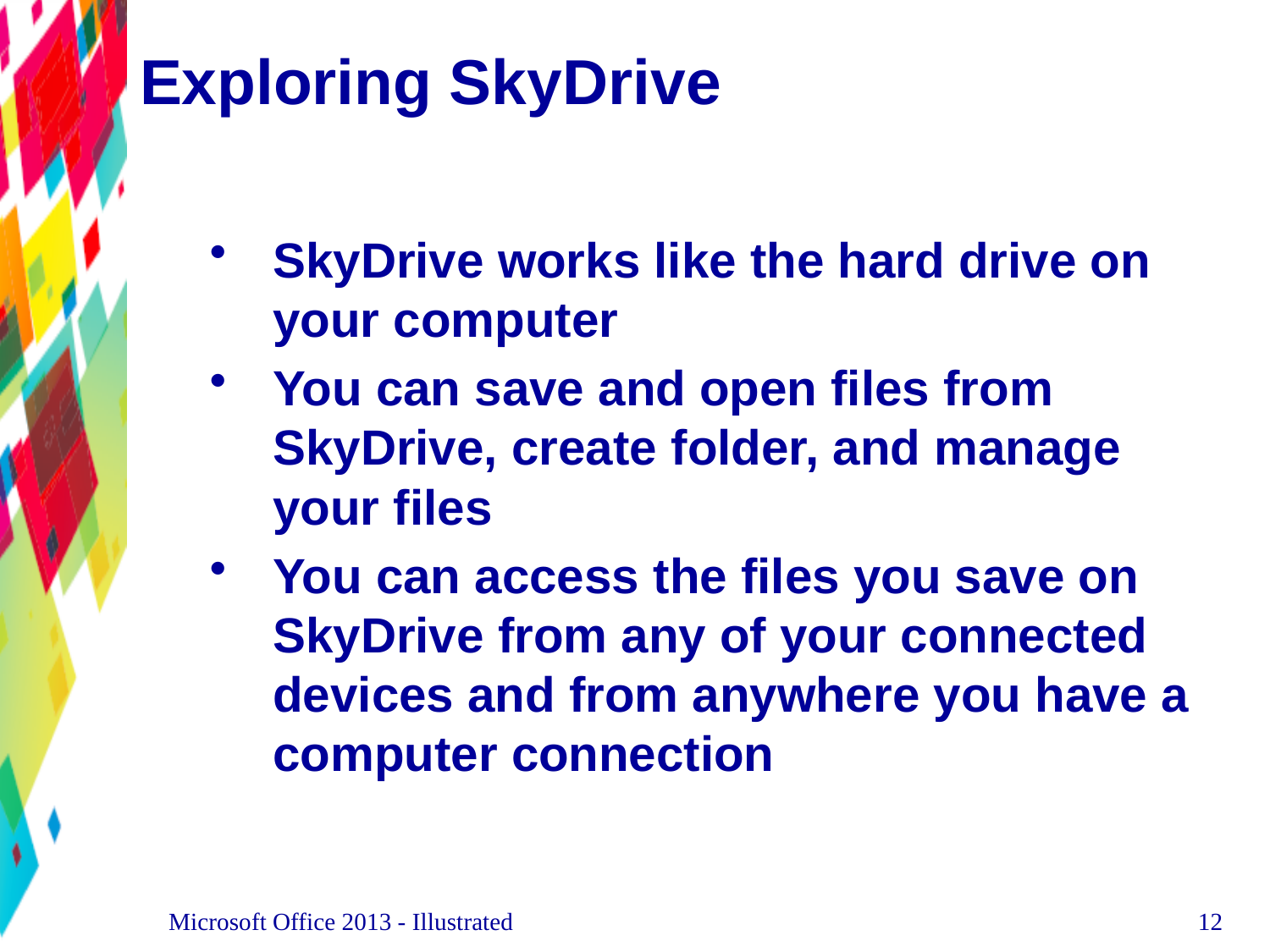

# Exploring SkyDrive
SkyDrive works like the hard drive on your computer
You can save and open files from SkyDrive, create folder, and manage your files
You can access the files you save on SkyDrive from any of your connected devices and from anywhere you have a computer connection
Microsoft Office 2013 - Illustrated
12